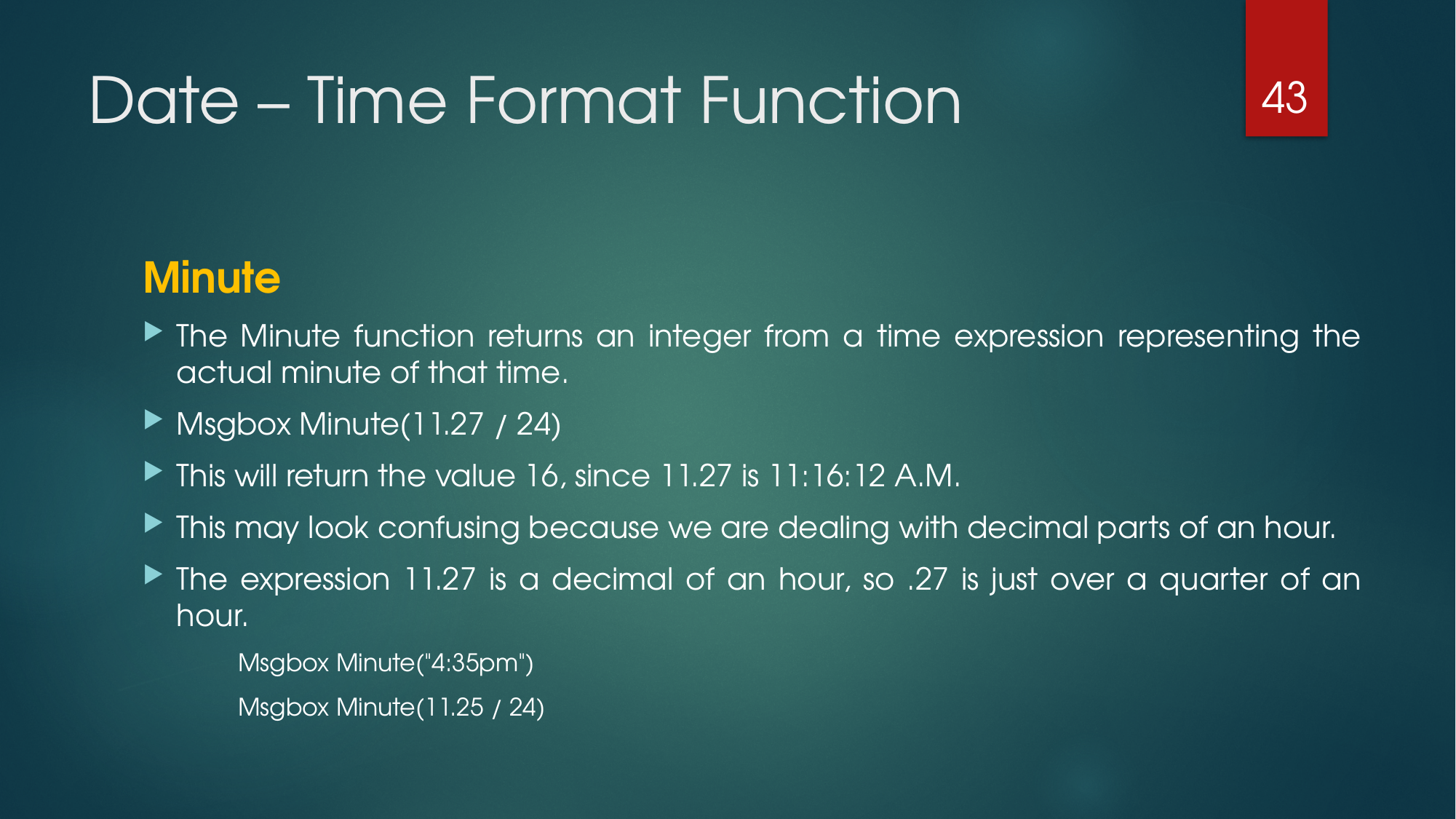

43
# Date – Time Format Function
Minute
The Minute function returns an integer from a time expression representing the actual minute of that time.
Msgbox Minute(11.27 / 24)
This will return the value 16, since 11.27 is 11:16:12 A.M.
This may look confusing because we are dealing with decimal parts of an hour.
The expression 11.27 is a decimal of an hour, so .27 is just over a quarter of an hour.
Msgbox Minute("4:35pm")
Msgbox Minute(11.25 / 24)